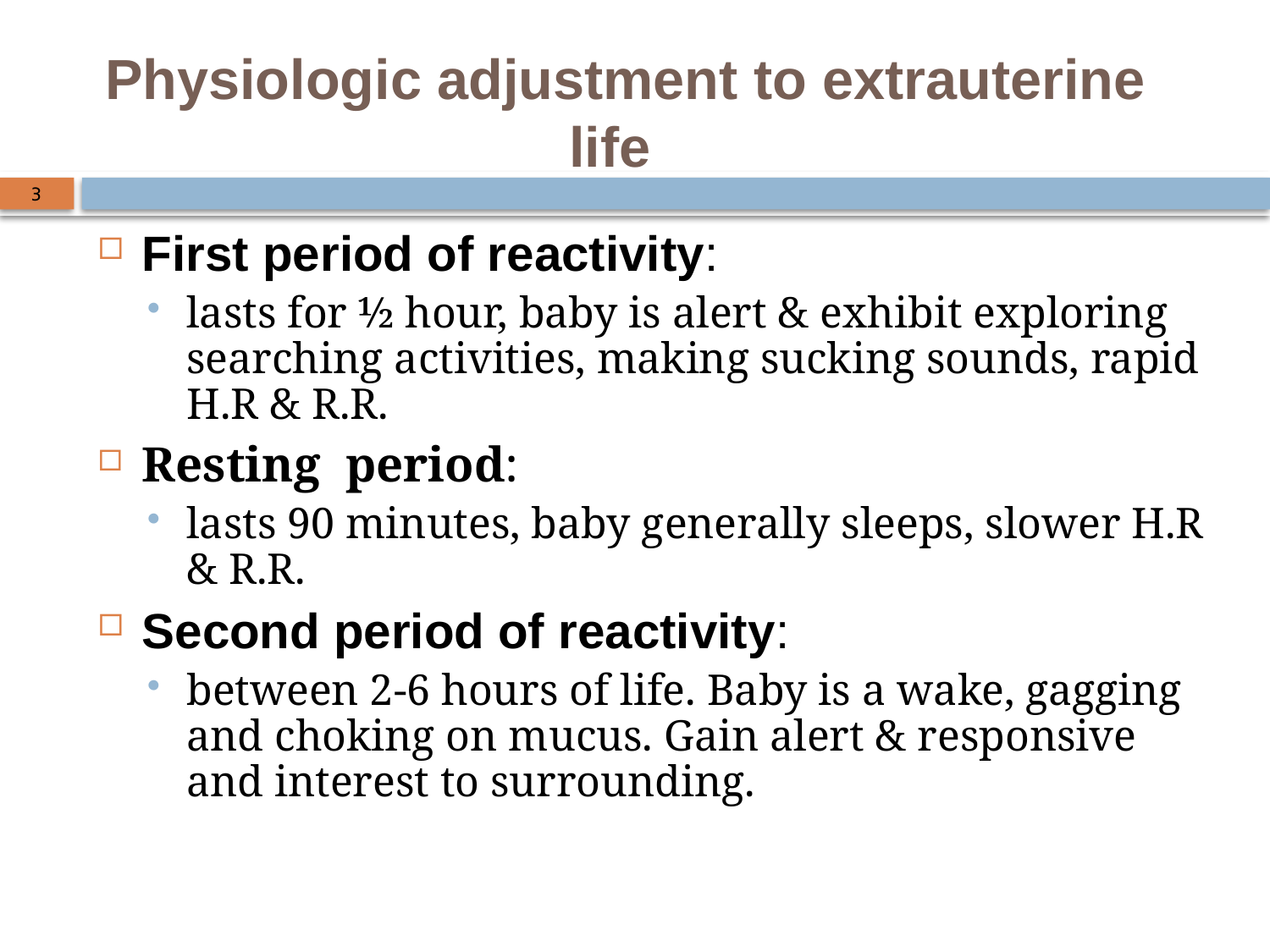

# Physiologic adjustment to extrauterine life
3
First period of reactivity:
lasts for ½ hour, baby is alert & exhibit exploring searching activities, making sucking sounds, rapid H.R & R.R.
Resting  period:
lasts 90 minutes, baby generally sleeps, slower H.R & R.R.
Second period of reactivity:
between 2-6 hours of life. Baby is a wake, gagging and choking on mucus. Gain alert & responsive and interest to surrounding.